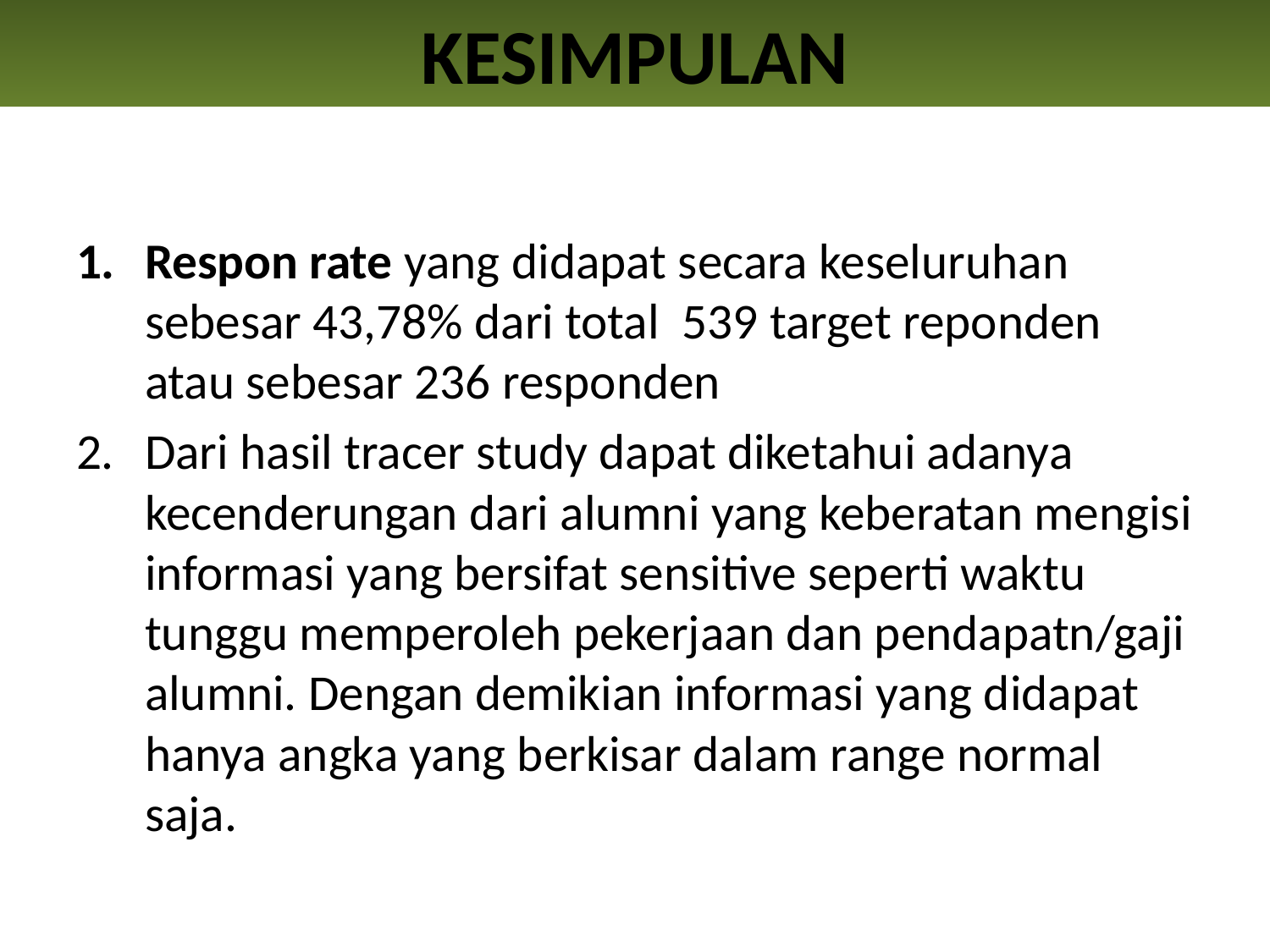

# KESIMPULAN
Respon rate yang didapat secara keseluruhan sebesar 43,78% dari total  539 target reponden atau sebesar 236 responden
Dari hasil tracer study dapat diketahui adanya kecenderungan dari alumni yang keberatan mengisi informasi yang bersifat sensitive seperti waktu tunggu memperoleh pekerjaan dan pendapatn/gaji alumni. Dengan demikian informasi yang didapat hanya angka yang berkisar dalam range normal saja.